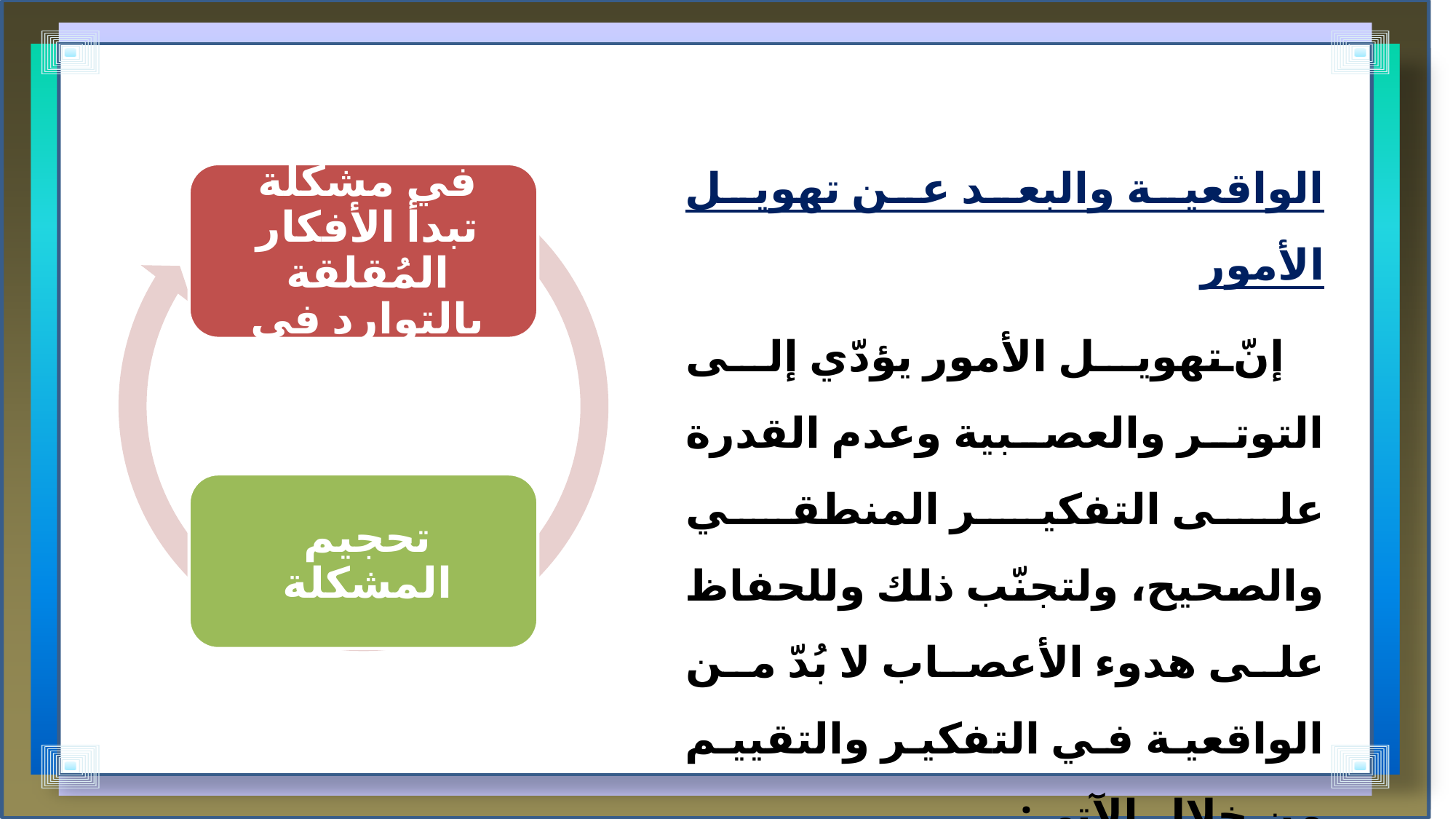

الواقعية والبعد عن تهويل الأمور
إنّ تهويل الأمور يؤدّي إلى التوتر والعصبية وعدم القدرة على التفكير المنطقي والصحيح، ولتجنّب ذلك وللحفاظ على هدوء الأعصاب لا بُدّ من الواقعية في التفكير والتقييم من خلال الآتي:
عند الوقوع في مشكلة تبدأ الأفكار المُقلقة بالتوارد في الدماغ
تحجيم المشكلة